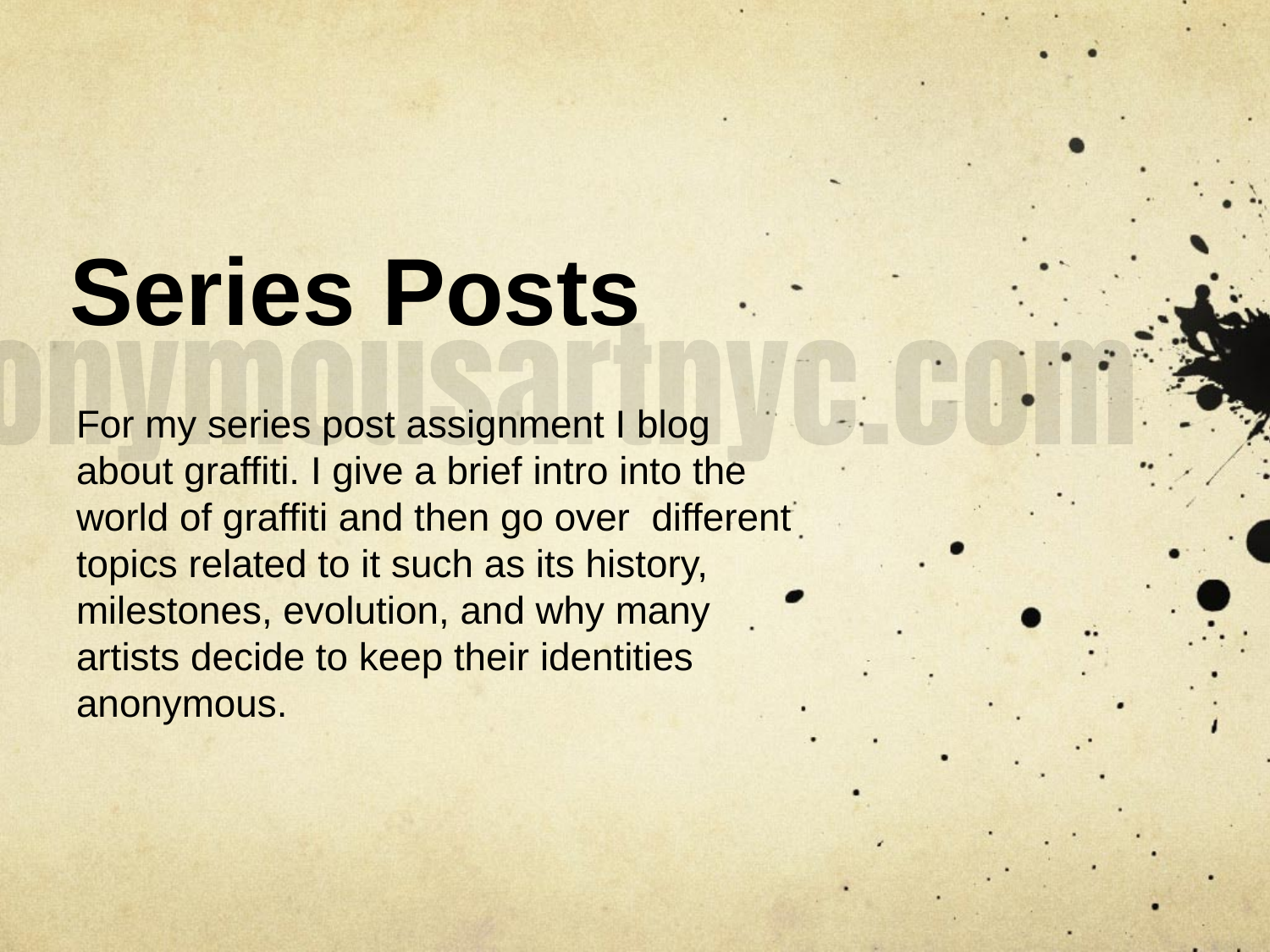

# Series Posts
Anonymousartnyc.com
For my series post assignment I blog about graffiti. I give a brief intro into the world of graffiti and then go over  different topics related to it such as its history, milestones, evolution, and why many artists decide to keep their identities anonymous.